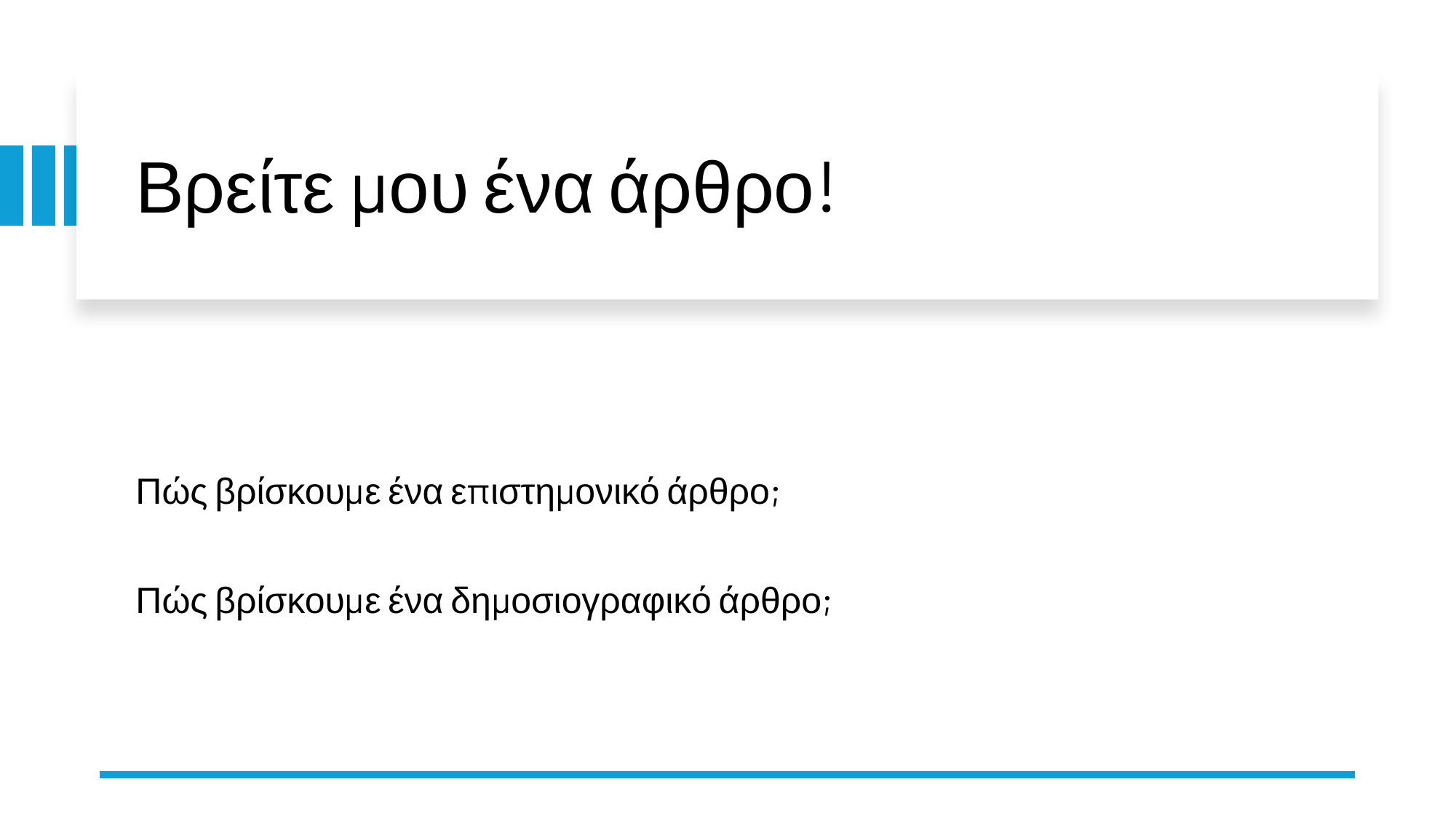

# Βρείτε μου ένα άρθρο!

Πώς βρίσκουμε ένα επιστημονικό άρθρο;

Πώς βρίσκουμε ένα δημοσιογραφικό άρθρο;